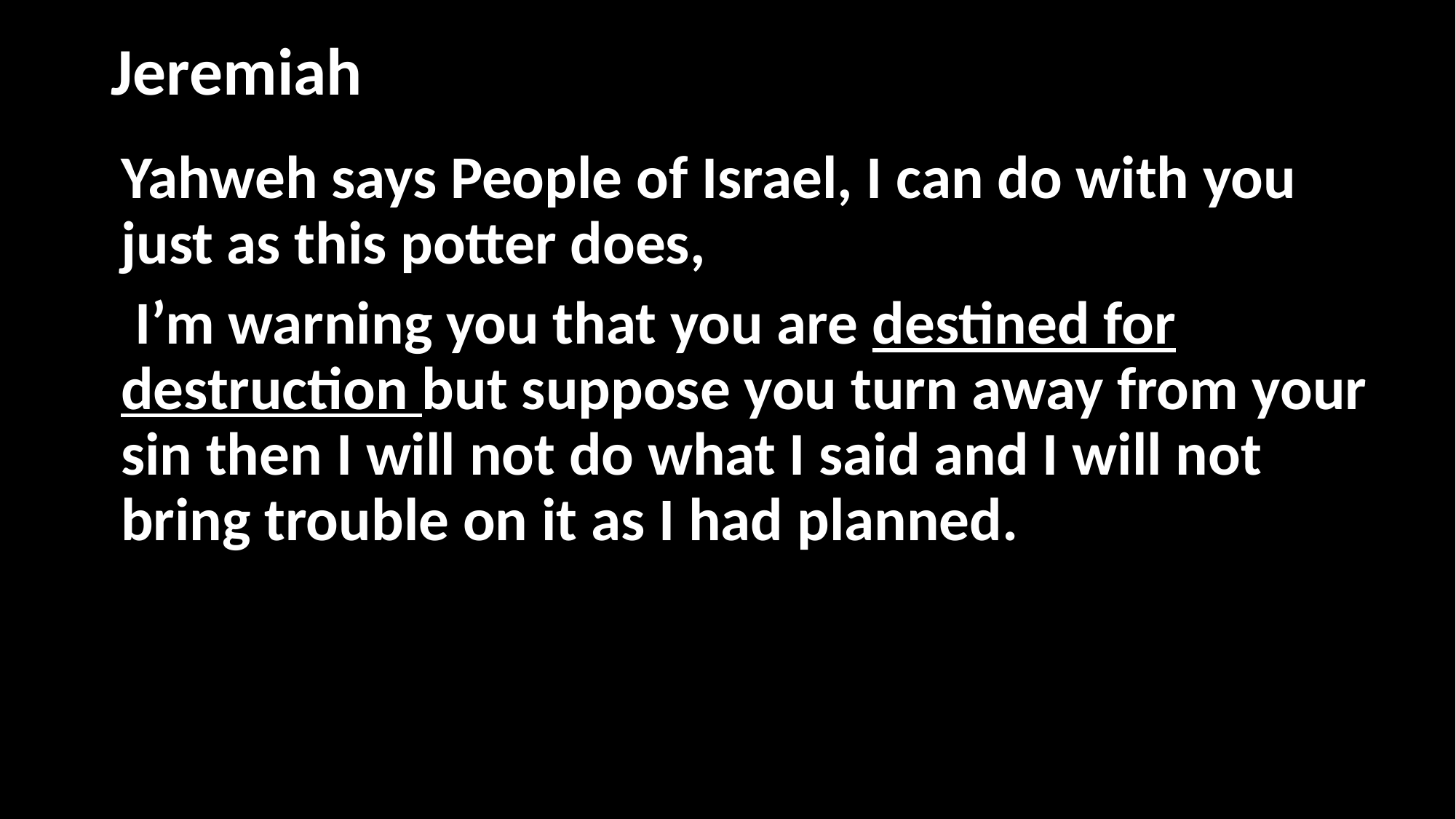

# Jeremiah
Yahweh says People of Israel, I can do with you just as this potter does,
 I’m warning you that you are destined for destruction but suppose you turn away from your sin then I will not do what I said and I will not bring trouble on it as I had planned.